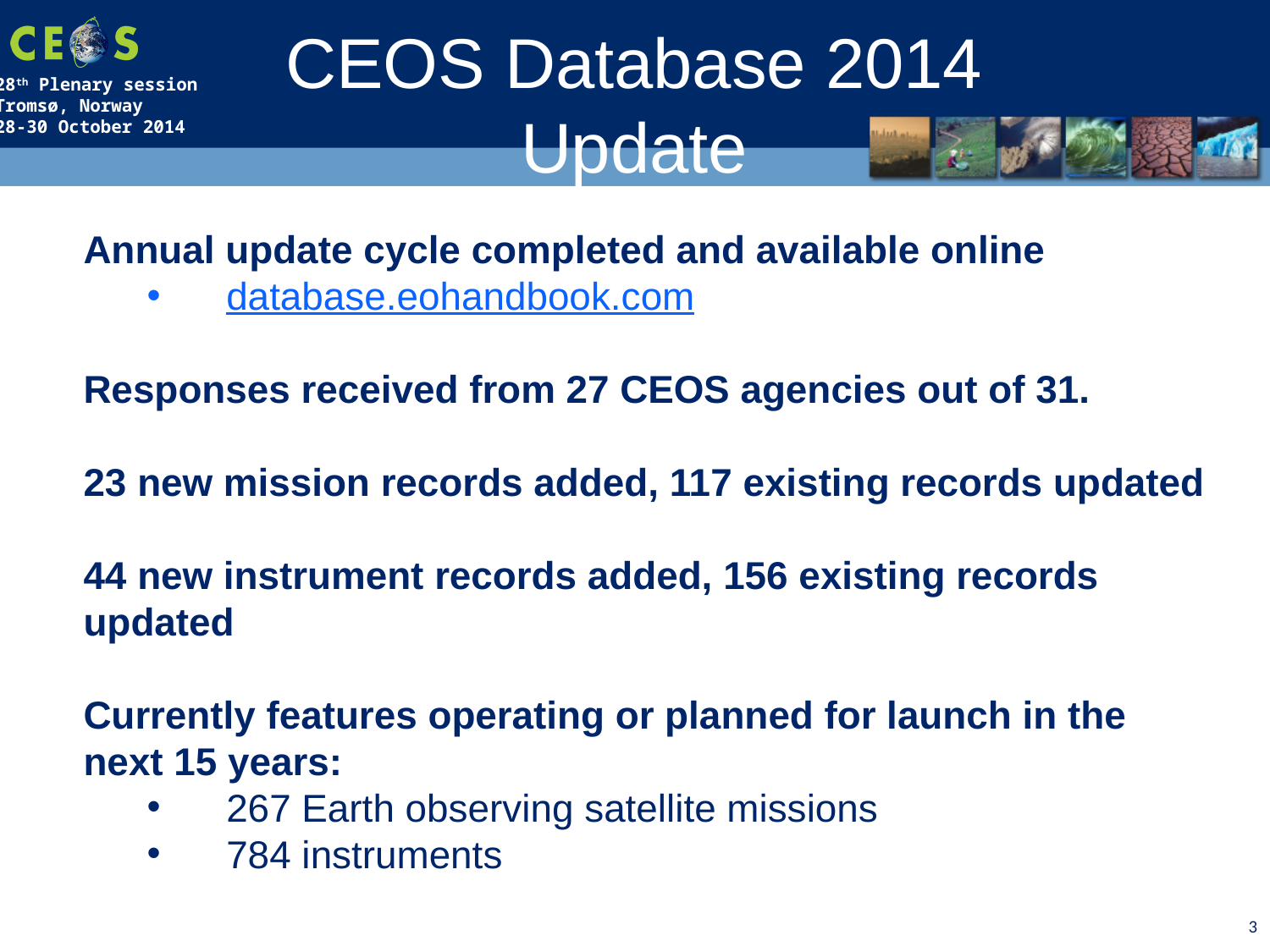

CEOS Database 2014 Update
Annual update cycle completed and available online
database.eohandbook.com

Responses received from 27 CEOS agencies out of 31.

23 new mission records added, 117 existing records updated

44 new instrument records added, 156 existing records updated

Currently features operating or planned for launch in the next 15 years:
267 Earth observing satellite missions
784 instruments
3